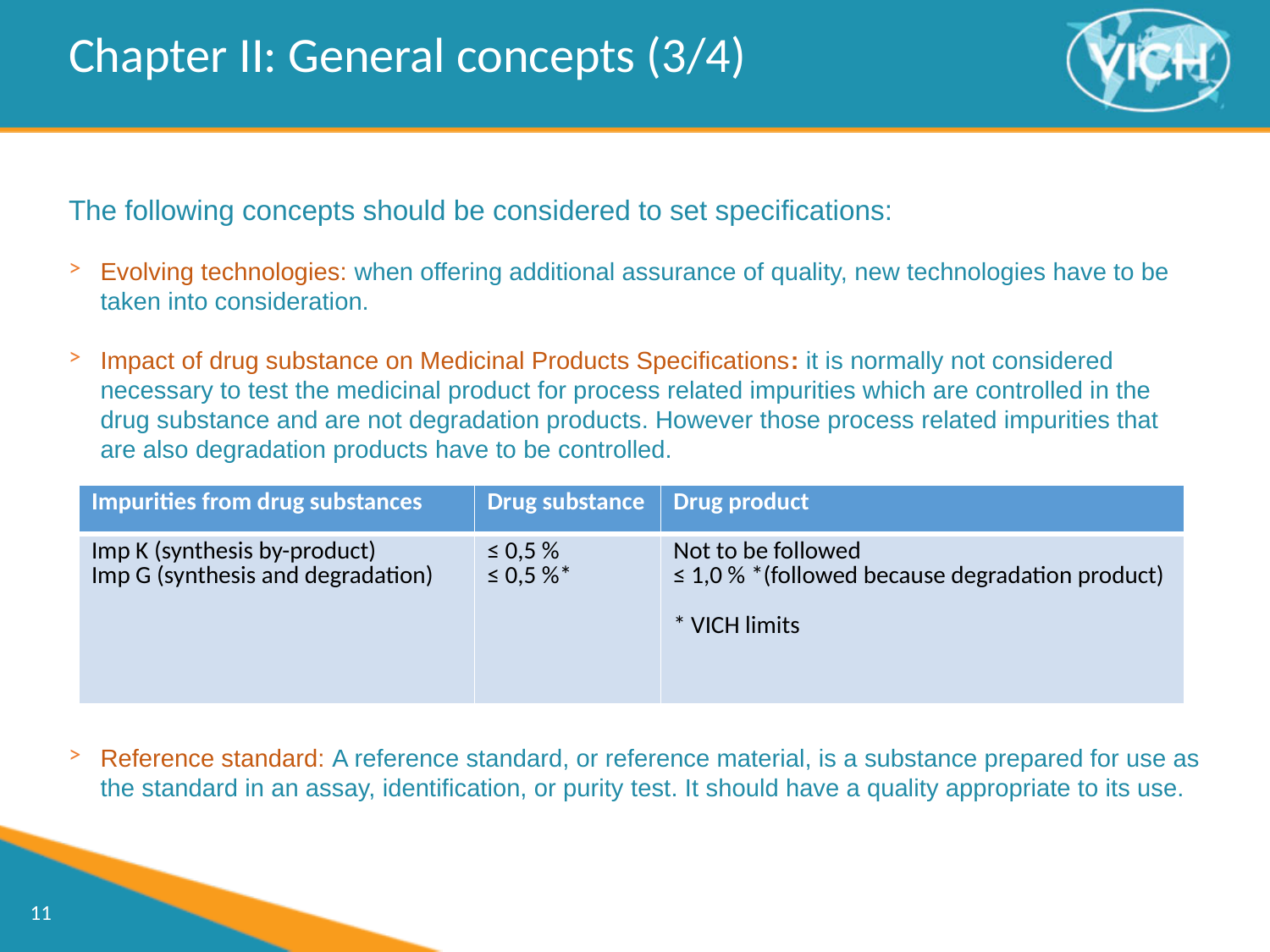

Chapter II: General concepts (3/4)

The following concepts should be considered to set specifications:

Evolving technologies: when offering additional assurance of quality, new technologies have to be taken into consideration.

Impact of drug substance on Medicinal Products Specifications: it is normally not considered necessary to test the medicinal product for process related impurities which are controlled in the drug substance and are not degradation products. However those process related impurities that are also degradation products have to be controlled.

Reference standard: A reference standard, or reference material, is a substance prepared for use as the standard in an assay, identification, or purity test. It should have a quality appropriate to its use.

| Impurities from drug substances | Drug substance | Drug product |
| --- | --- | --- |
| Imp K (synthesis by-product) Imp G (synthesis and degradation) | ≤ 0,5 % ≤ 0,5 %\* | Not to be followed ≤ 1,0 % \*(followed because degradation product) \* VICH limits |